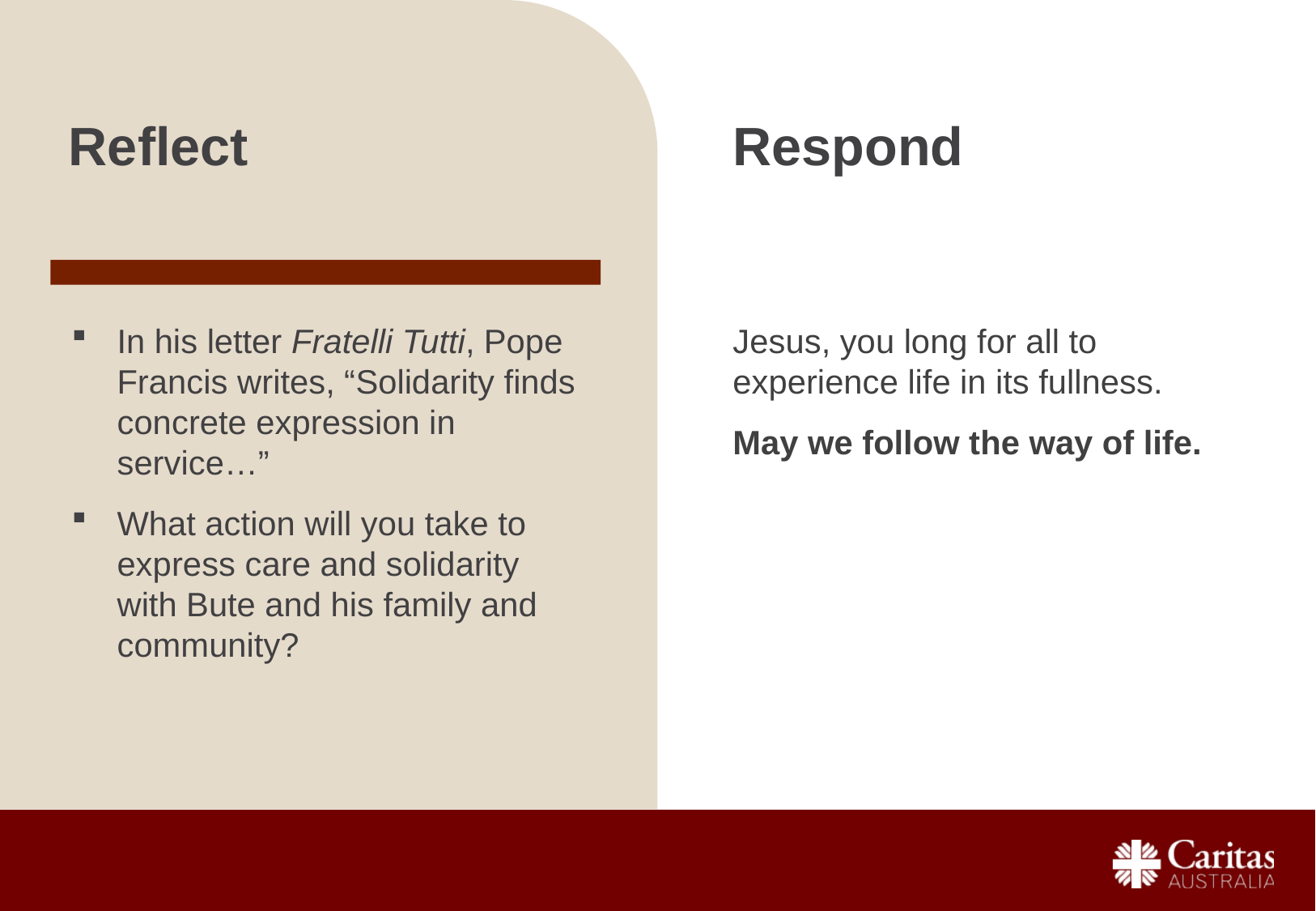

Respond
Reflect

In his letter Fratelli Tutti, Pope Francis writes, “Solidarity finds concrete expression in service…”
What action will you take to express care and solidarity with Bute and his family and community?
Jesus, you long for all to experience life in its fullness.
May we follow the way of life.